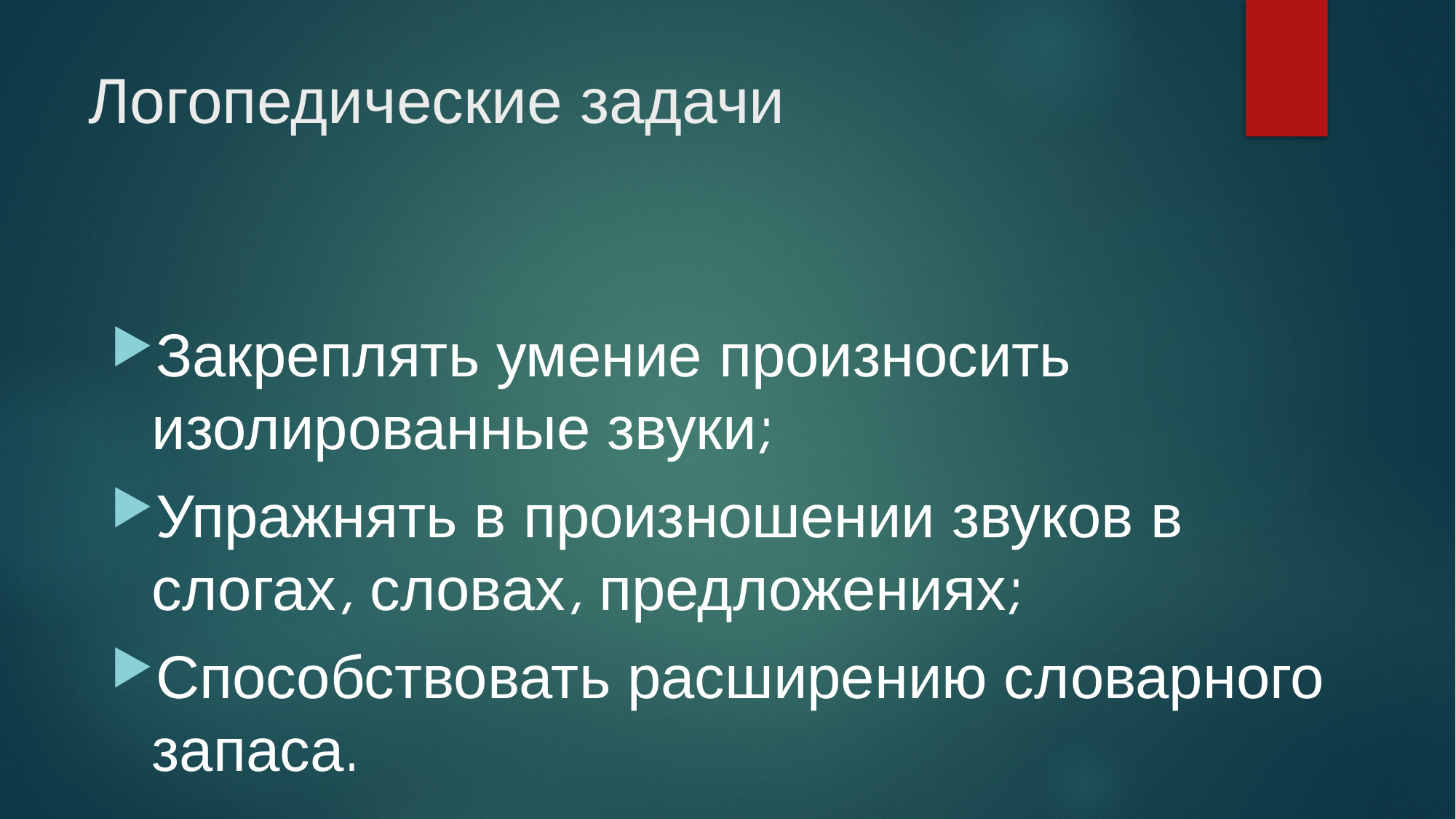

# Логопедические задачи
Закреплять умение произносить изолированные звуки;
Упражнять в произношении звуков в слогах, словах, предложениях;
Способствовать расширению словарного запаса.